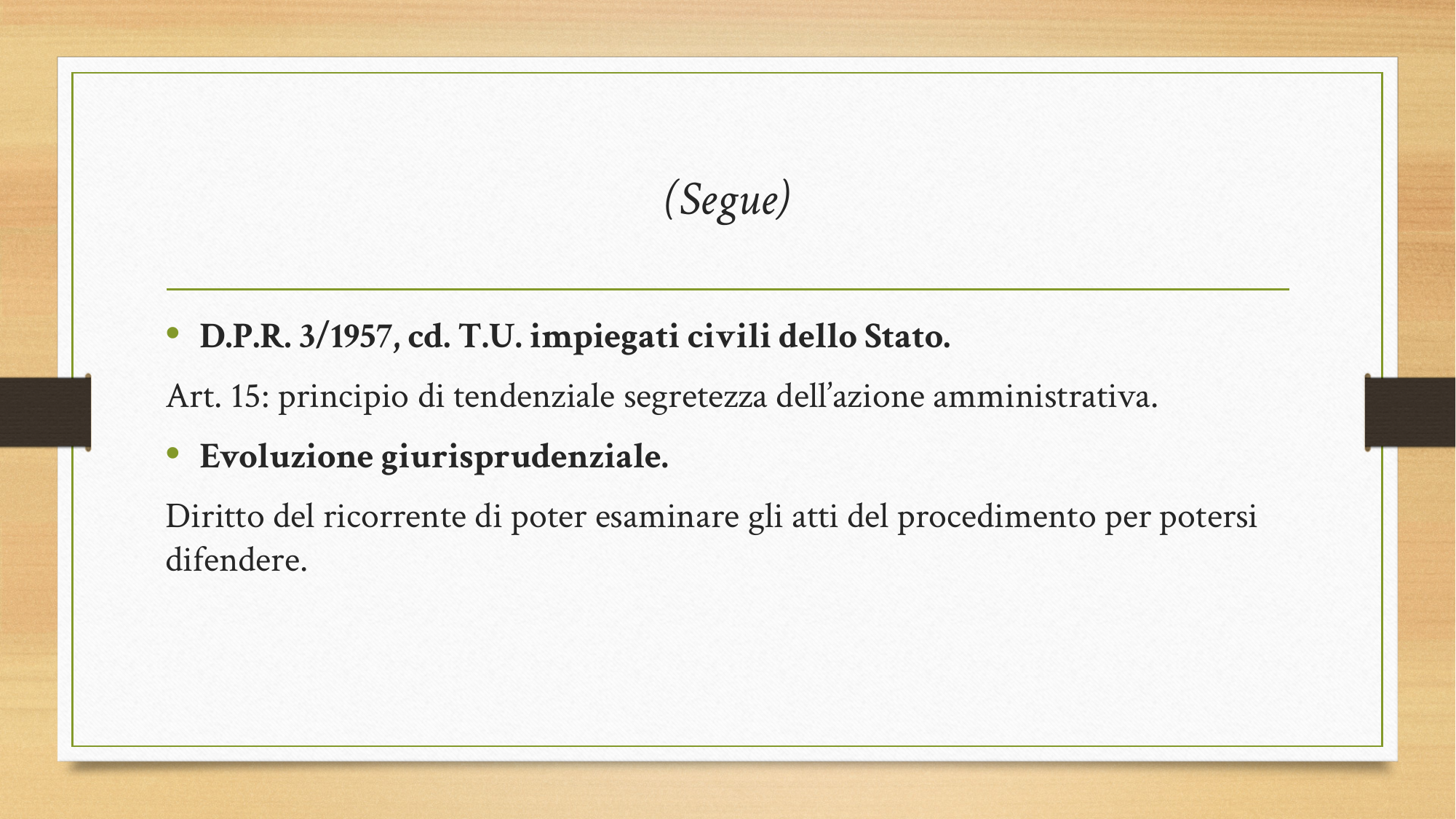

# (Segue)
D.P.R. 3/1957, cd. T.U. impiegati civili dello Stato.
Art. 15: principio di tendenziale segretezza dell’azione amministrativa.
Evoluzione giurisprudenziale.
Diritto del ricorrente di poter esaminare gli atti del procedimento per potersi difendere.